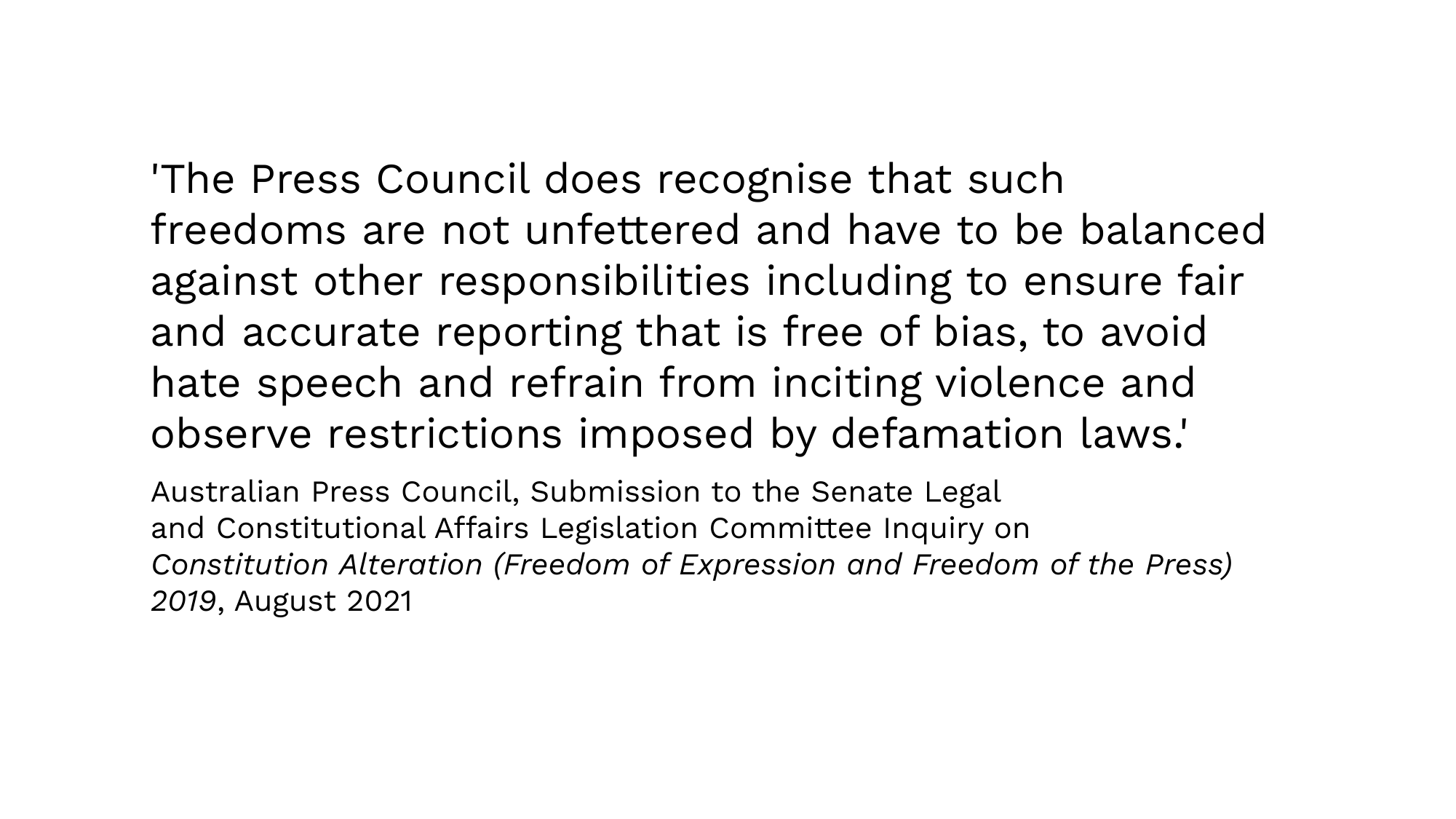

'The Press Council does recognise that such freedoms are not unfettered and have to be balanced against other responsibilities including to ensure fair and accurate reporting that is free of bias, to avoid hate speech and refrain from inciting violence and observe restrictions imposed by defamation laws.'
Australian Press Council, Submission to the Senate Legal and Constitutional Affairs Legislation Committee Inquiry on Constitution Alteration (Freedom of Expression and Freedom of the Press) 2019, August 2021